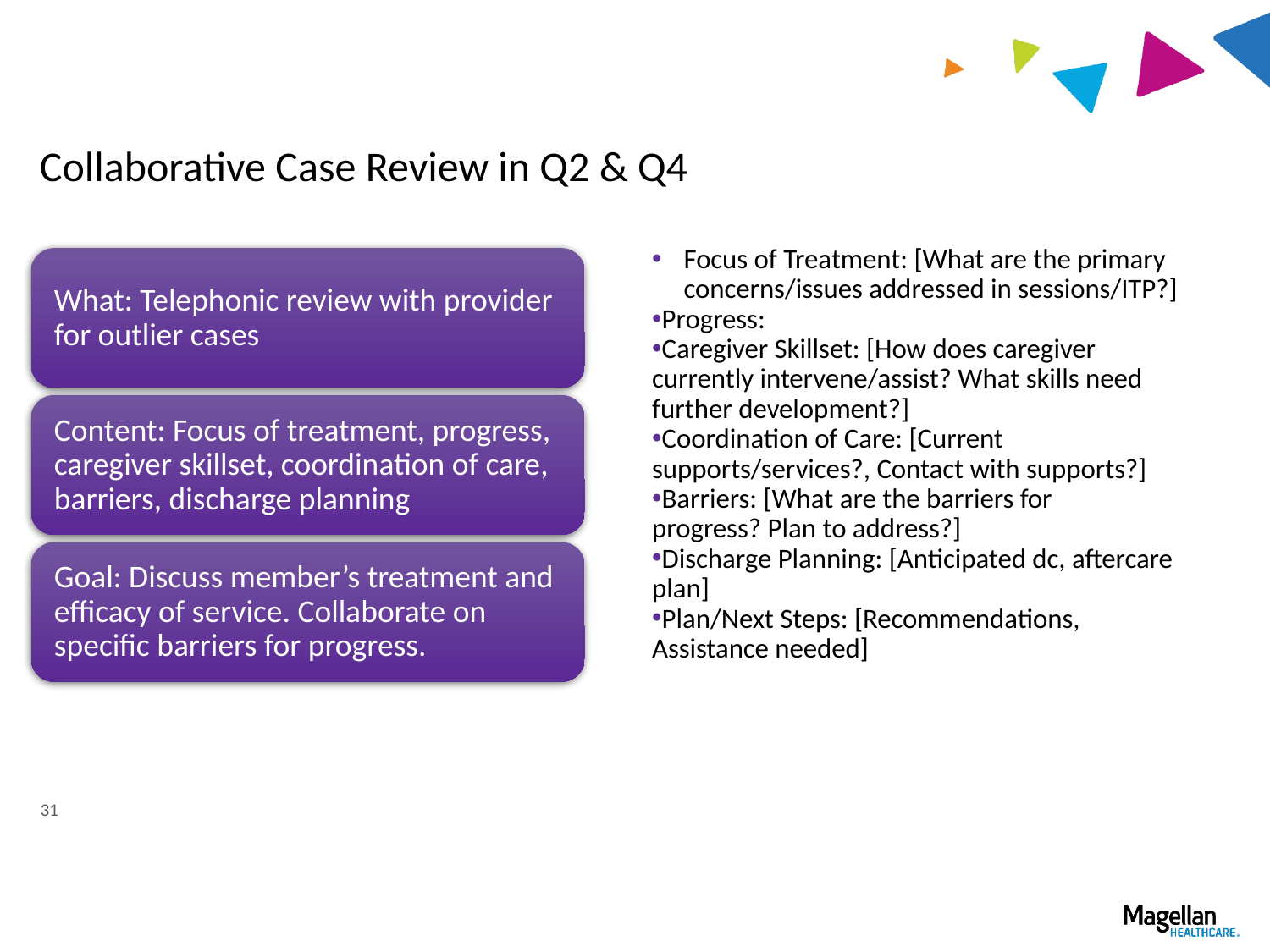

# Collaborative Case Review in Q2 & Q4
What: Telephonic review with provider for outlier cases
Content: Focus of treatment, progress, caregiver skillset, coordination of care, barriers, discharge planning
Goal: Discuss member’s treatment and efficacy of service. Collaborate on specific barriers for progress.
Focus of Treatment: [What are the primary concerns/issues addressed in sessions/ITP?]
Progress:
Caregiver Skillset: [How does caregiver currently intervene/assist? What skills need further development?]
Coordination of Care: [Current supports/services?, Contact with supports?]
Barriers: [What are the barriers for progress? Plan to address?]
Discharge Planning: [Anticipated dc, aftercare plan]
Plan/Next Steps: [Recommendations, Assistance needed]

31